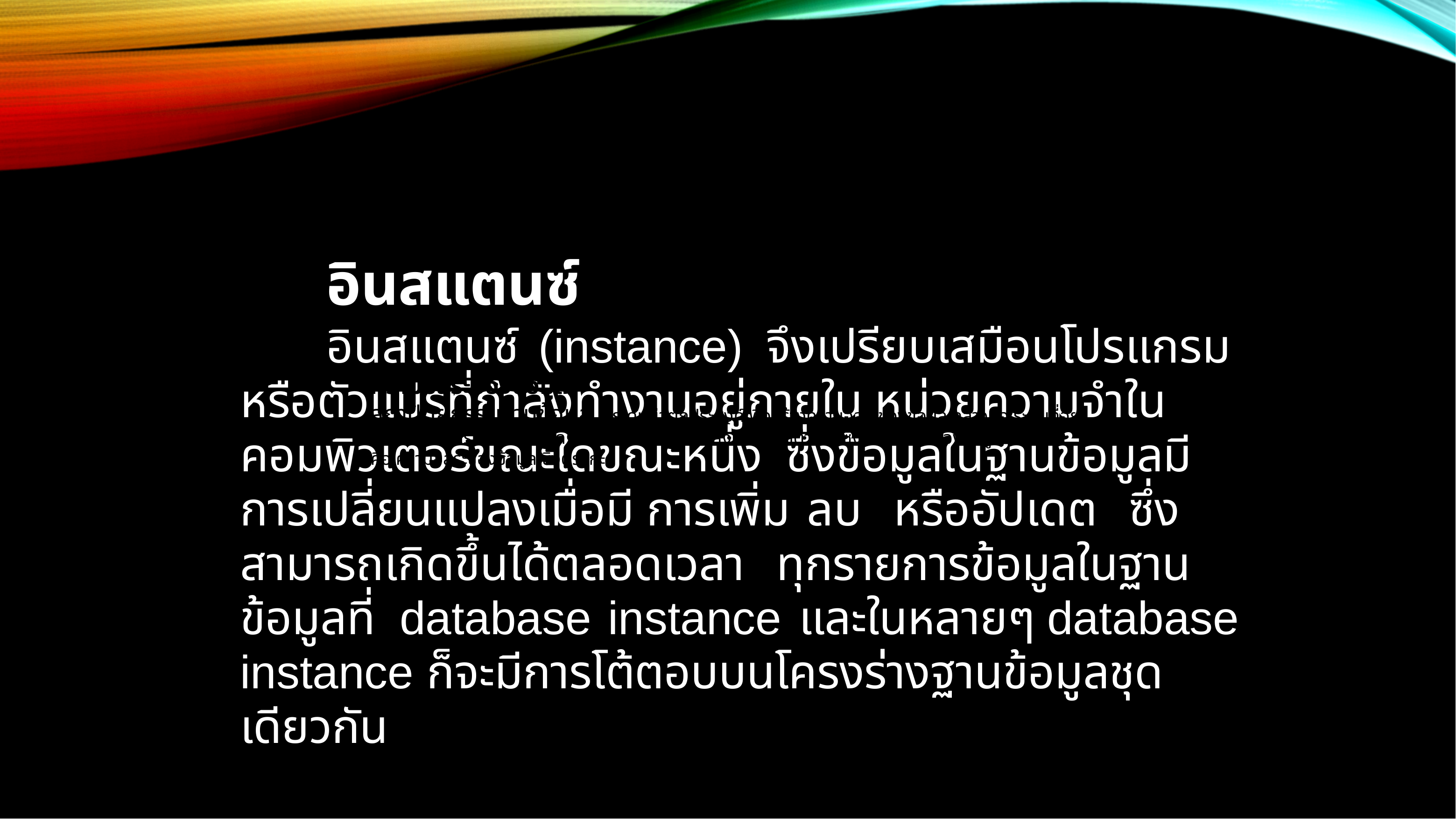

อินสแตนซ์
อินสแตนซ์ (instance) จึงเปรียบเสมือนโปรแกรมหรือตัวแปรที่กำลังทำงานอยู่ภายใน หน่วยความจำในคอมพิวเตอร์ขณะใดขณะหนึ่ง ซึ่งข้อมูลในฐานข้อมูลมีการเปลี่ยนแปลงเมื่อมี การเพิ่ม ลบ  หรืออัปเดต  ซึ่งสามารถเกิดขึ้นได้ตลอดเวลา  ทุกรายการข้อมูลในฐานข้อมูลที่ database instance และในหลายๆ database instance ก็จะมีการโต้ตอบบนโครงร่างฐานข้อมูลชุดเดียวกัน

ความอิสระของข้อมูล
สถาปัตยกรรมฐานข้อมูล 3 ระดับมีวัตถุประสงค์เพื่อสร้างความอิสระของข้อมูล กล่าวคือ ระดับที่อยู่สูงกว่าจะไม่ได้รับผลกระทบใดๆ จากความเปลี่ยนแปลงในระดับที่ต่ากว่า ซึ่งความอิสระของข้อมูลมี 2 ชนิดคือ ความอิสระของข้อมูลเชิงตรรกะ